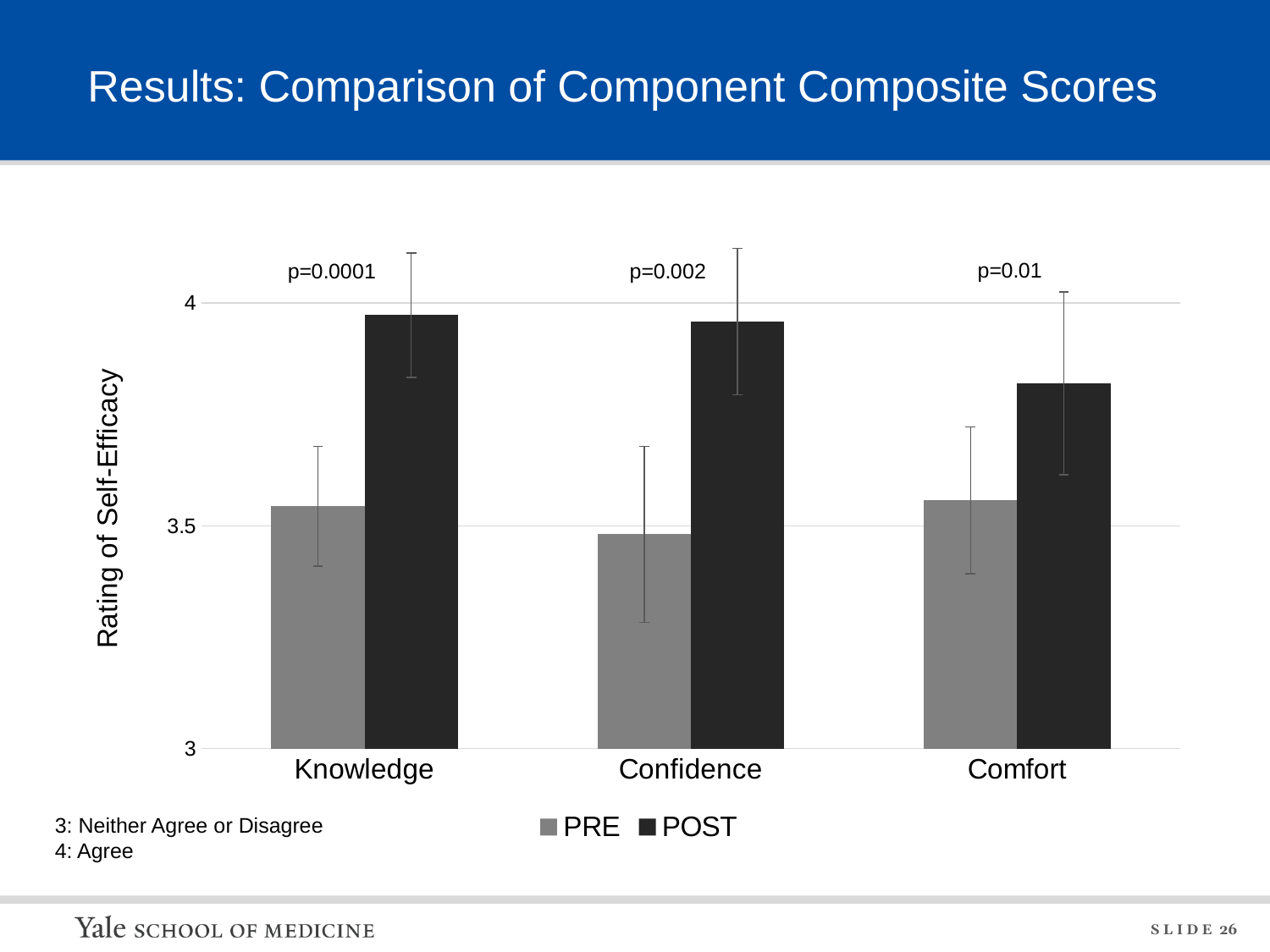

# Results: Comparison of Component Composite Scores

### Chart

| Category | PRE | POST |
|---|---|---|
| Knowledge | 3.543956043956044 | 3.972527472527473 |
| Confidence | 3.48076923076923 | 3.958579881656805 |
| Comfort | 3.557158119658118 | 3.819526627218934 |
3: Neither Agree or Disagree
4: Agree